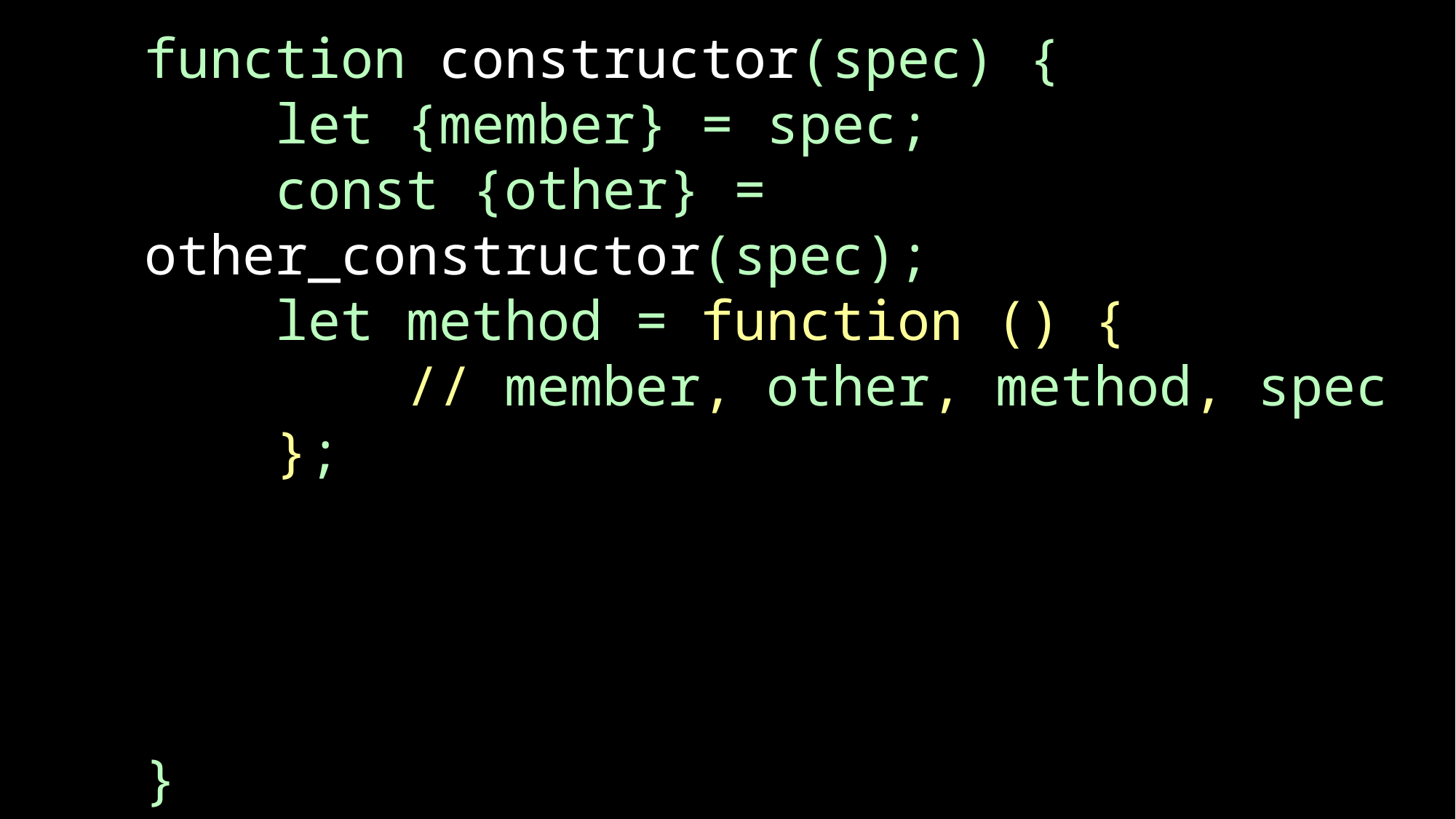

function constructor(spec) {
    let {member} = spec;
    const {other} = other_constructor(spec);
    let method = function () {
        // member, other, method, spec
    };
    return Object.freeze({
        method,
        other
    });
}